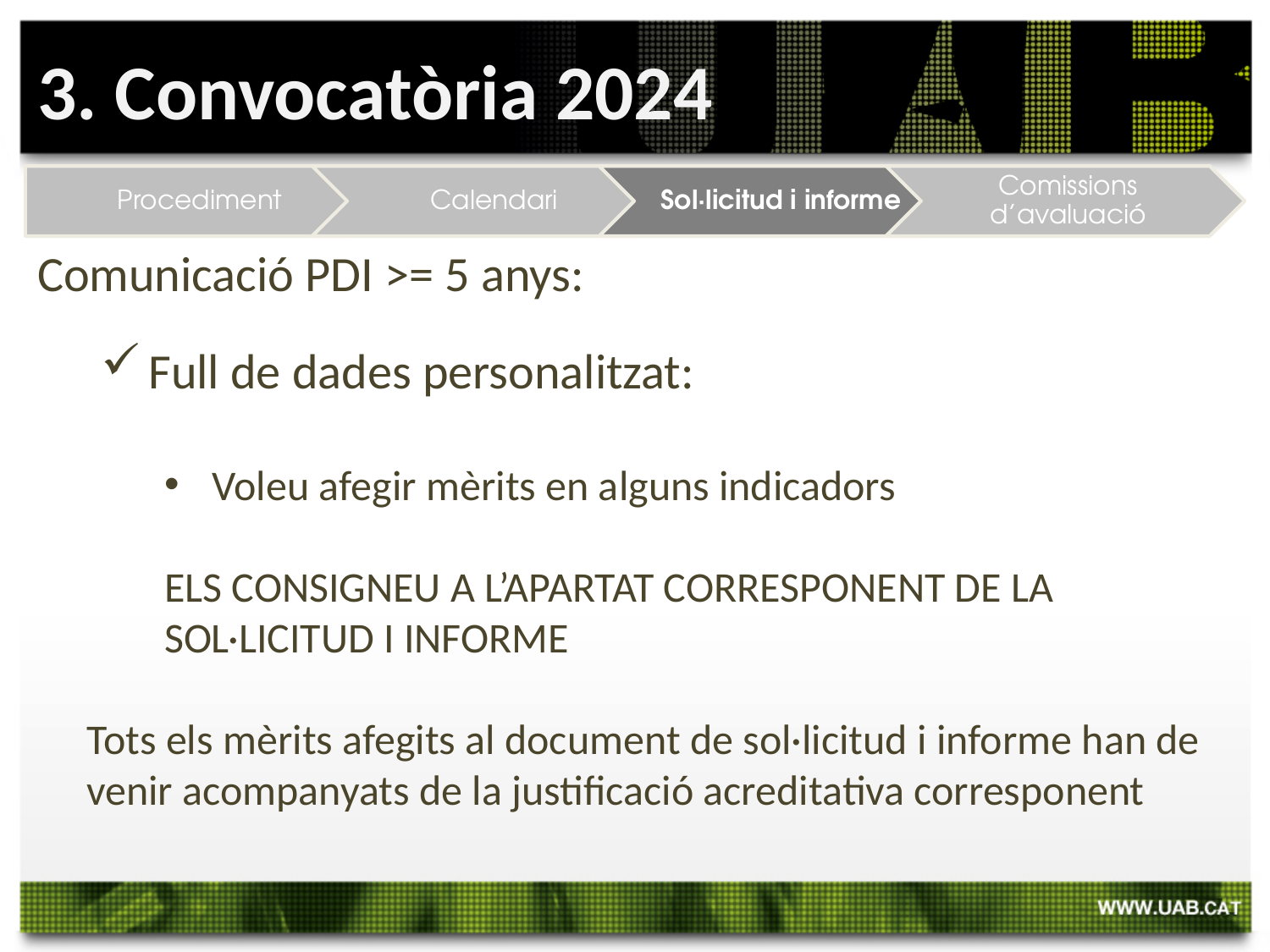

3. Convocatòria 2024
Procediment
Calendari
Sol·licitud i informe
Comissions d’avaluació
Comunicació PDI >= 5 anys:

Full de dades personalitzat:

Voleu afegir mèrits en alguns indicadors

ELS CONSIGNEU A L’APARTAT CORRESPONENT DE LA SOL·LICITUD I INFORME

Tots els mèrits afegits al document de sol·licitud i informe han de venir acompanyats de la justificació acreditativa corresponent